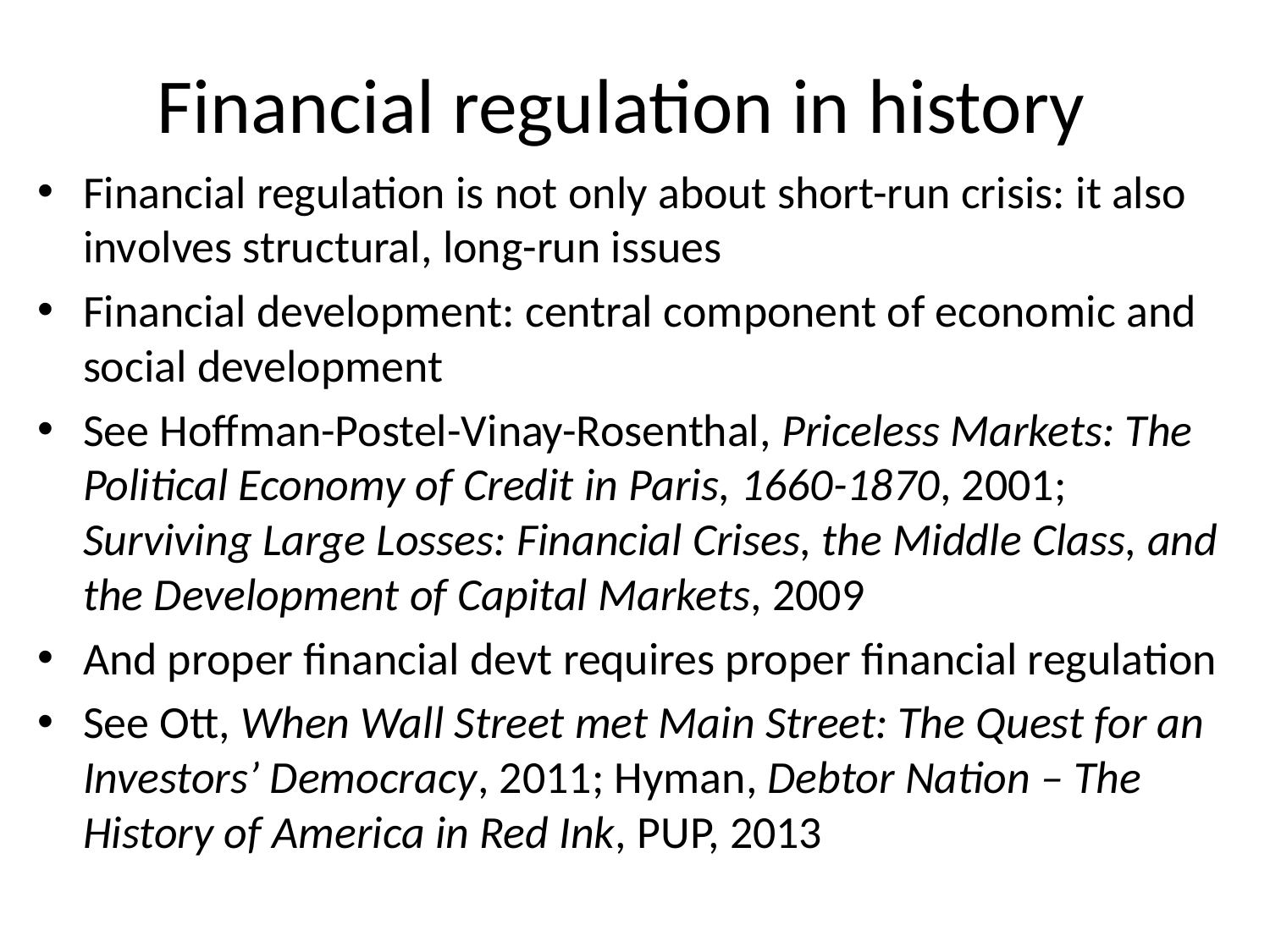

# Financial regulation in history
Financial regulation is not only about short-run crisis: it also involves structural, long-run issues
Financial development: central component of economic and social development
See Hoffman-Postel-Vinay-Rosenthal, Priceless Markets: The Political Economy of Credit in Paris, 1660-1870, 2001; Surviving Large Losses: Financial Crises, the Middle Class, and the Development of Capital Markets, 2009
And proper financial devt requires proper financial regulation
See Ott, When Wall Street met Main Street: The Quest for an Investors’ Democracy, 2011; Hyman, Debtor Nation – The History of America in Red Ink, PUP, 2013